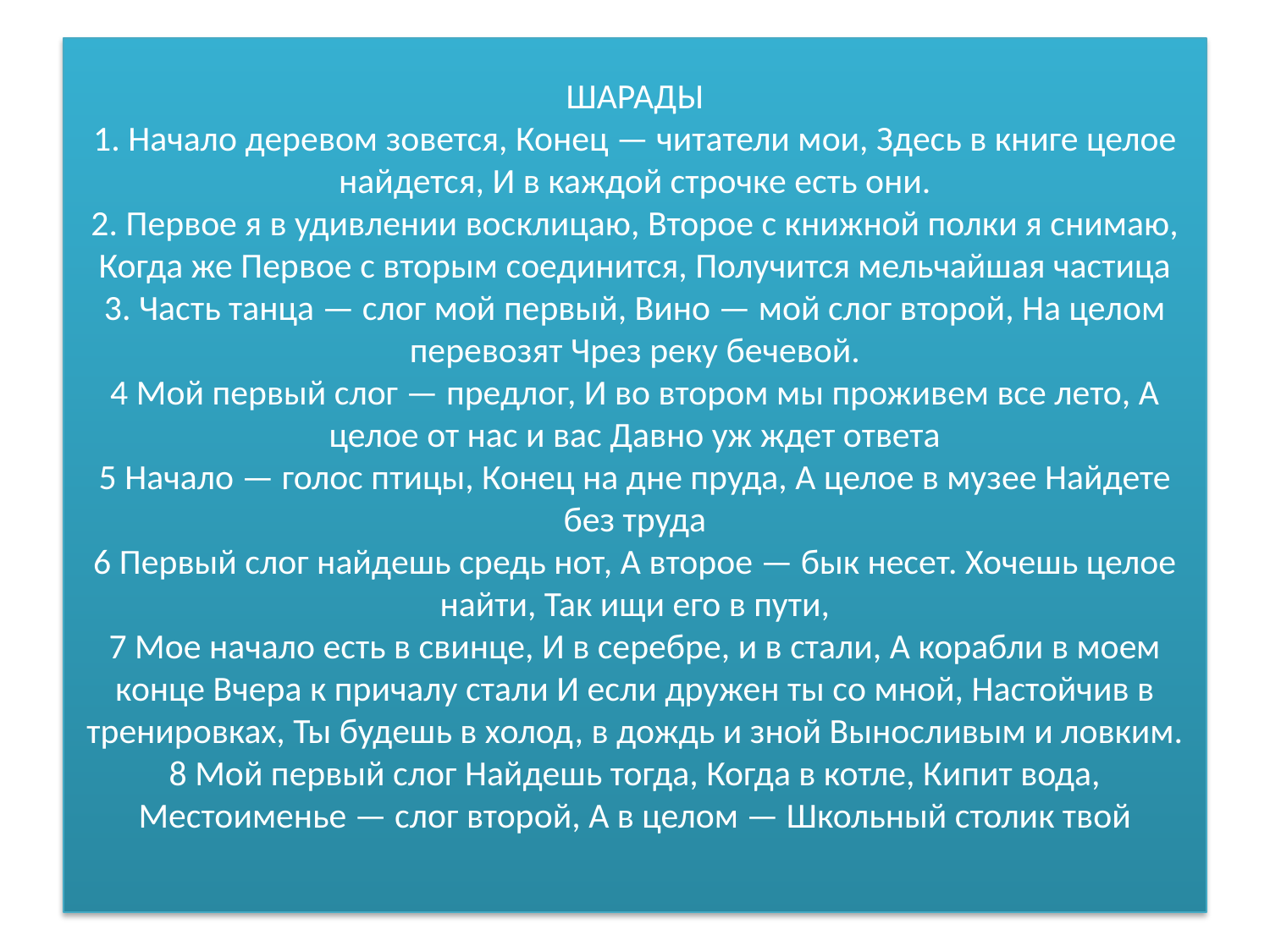

# ШАРАДЫ 1. Начало деревом зовется, Конец — читатели мои, Здесь в книге целое найдется, И в каждой строчке есть они. 2. Первое я в удивлении восклицаю, Второе с книжной полки я снимаю, Когда же Первое с вторым соединится, Получится мельчайшая частица 3. Часть танца — слог мой первый, Вино — мой слог второй, На целом перевозят Чрез реку бечевой. 4 Мой первый слог — предлог, И во втором мы проживем все лето, А целое от нас и вас Давно уж ждет ответа 5 Начало — голос птицы, Конец на дне пруда, А целое в музее Найдете без труда 6 Первый слог найдешь средь нот, А второе — бык несет. Хочешь целое найти, Так ищи его в пути, 7 Мое начало есть в свинце, И в серебре, и в стали, А корабли в моем конце Вчера к причалу стали И если дружен ты со мной, Настойчив в тренировках, Ты будешь в холод, в дождь и зной Выносливым и ловким. 8 Мой первый слог Найдешь тогда, Когда в котле, Кипит вода, Местоименье — слог второй, А в целом — Школьный столик твой